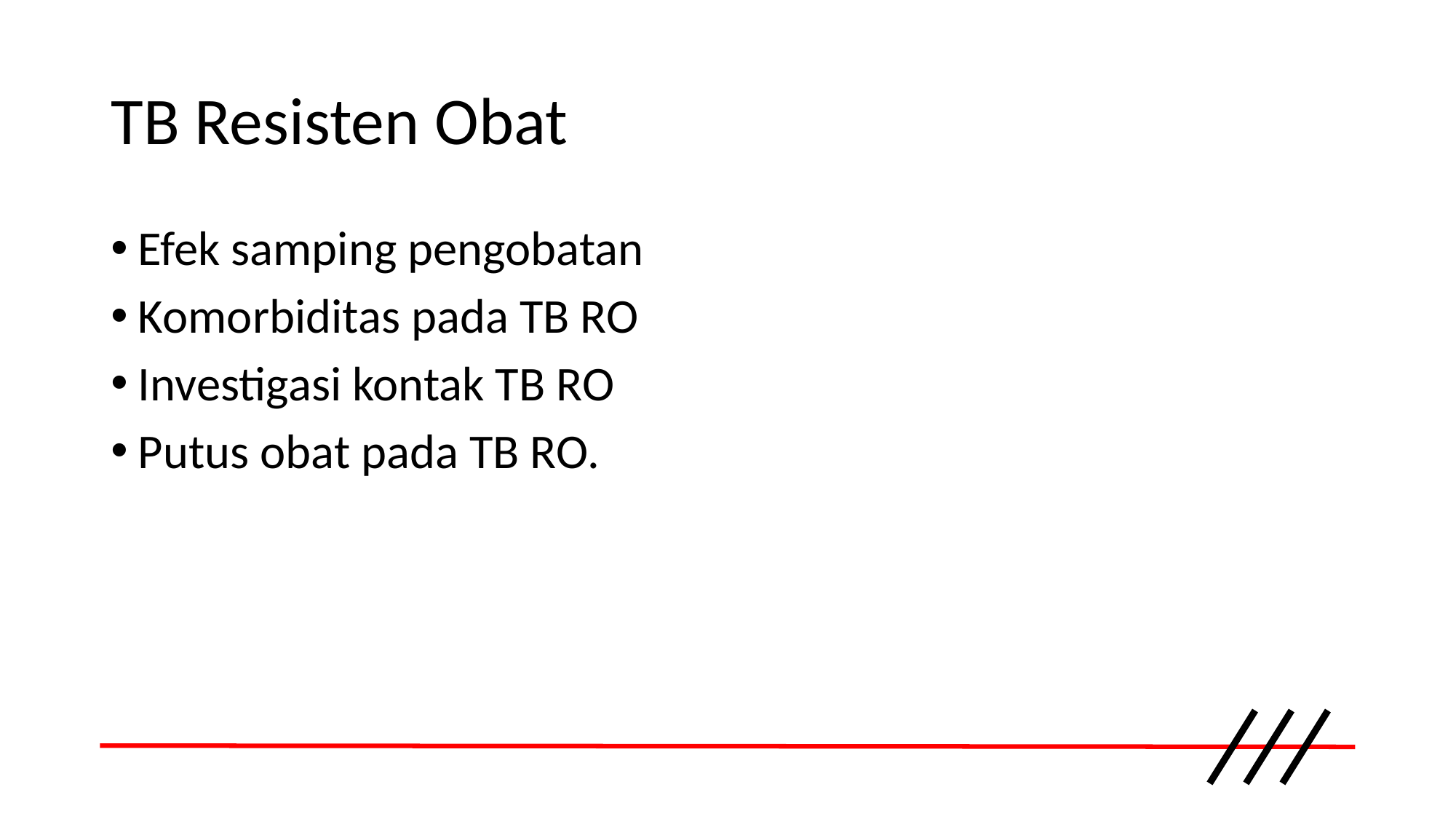

# TB Resisten Obat
Efek samping pengobatan
Komorbiditas pada TB RO
Investigasi kontak TB RO
Putus obat pada TB RO.